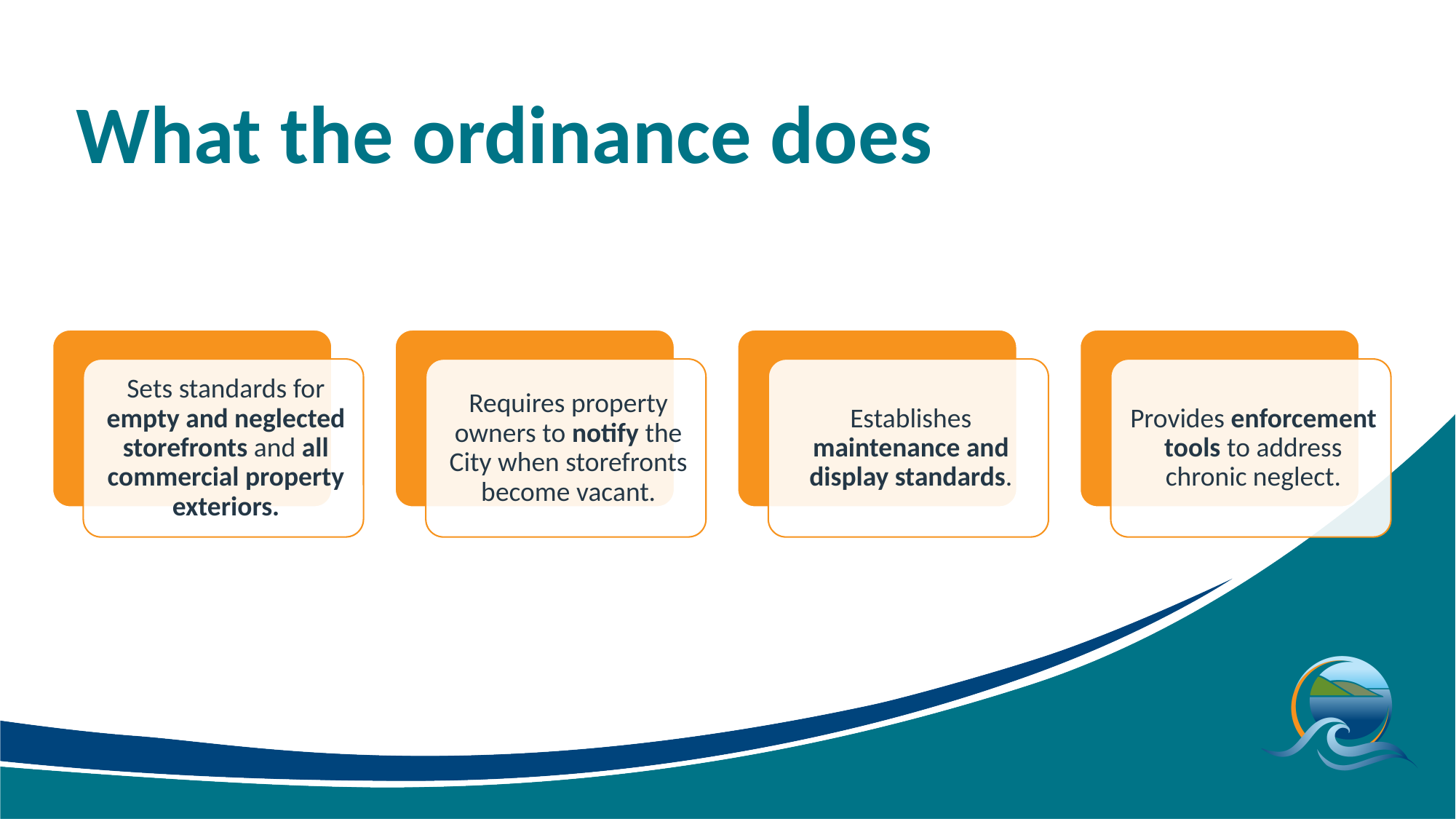

# What the ordinance does
Sets standards for empty and neglected storefronts and all commercial property exteriors.
Requires property owners to notify the City when storefronts become vacant.
Establishes maintenance and display standards.
Provides enforcement tools to address chronic neglect.